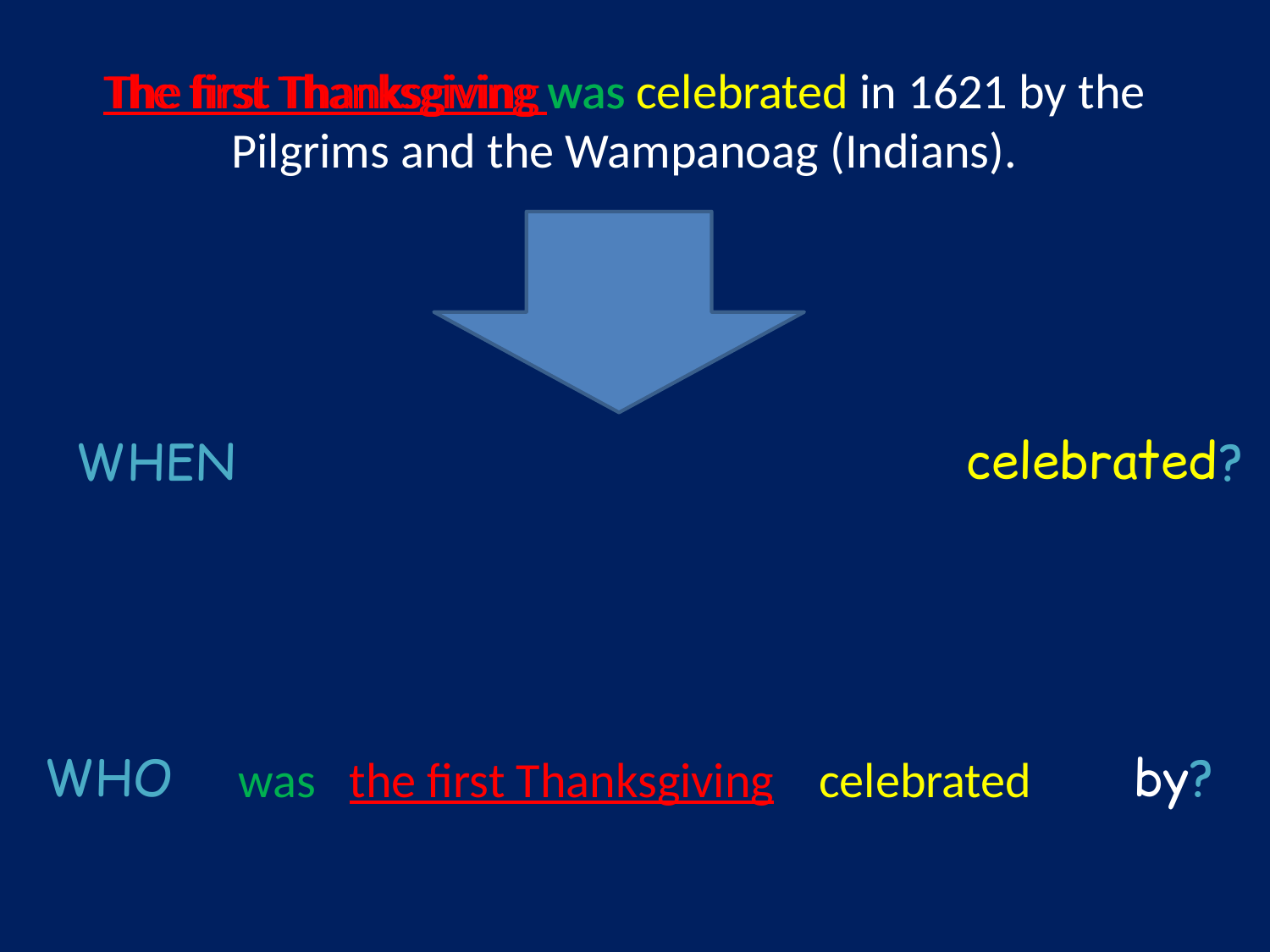

The first Thanksgiving was celebrated in 1621 by the Pilgrims and the Wampanoag (Indians).
The first Thanksgiving
was

celebrated
WHEN 								?
WHO 						 	     by?
was   the first Thanksgiving    celebrated